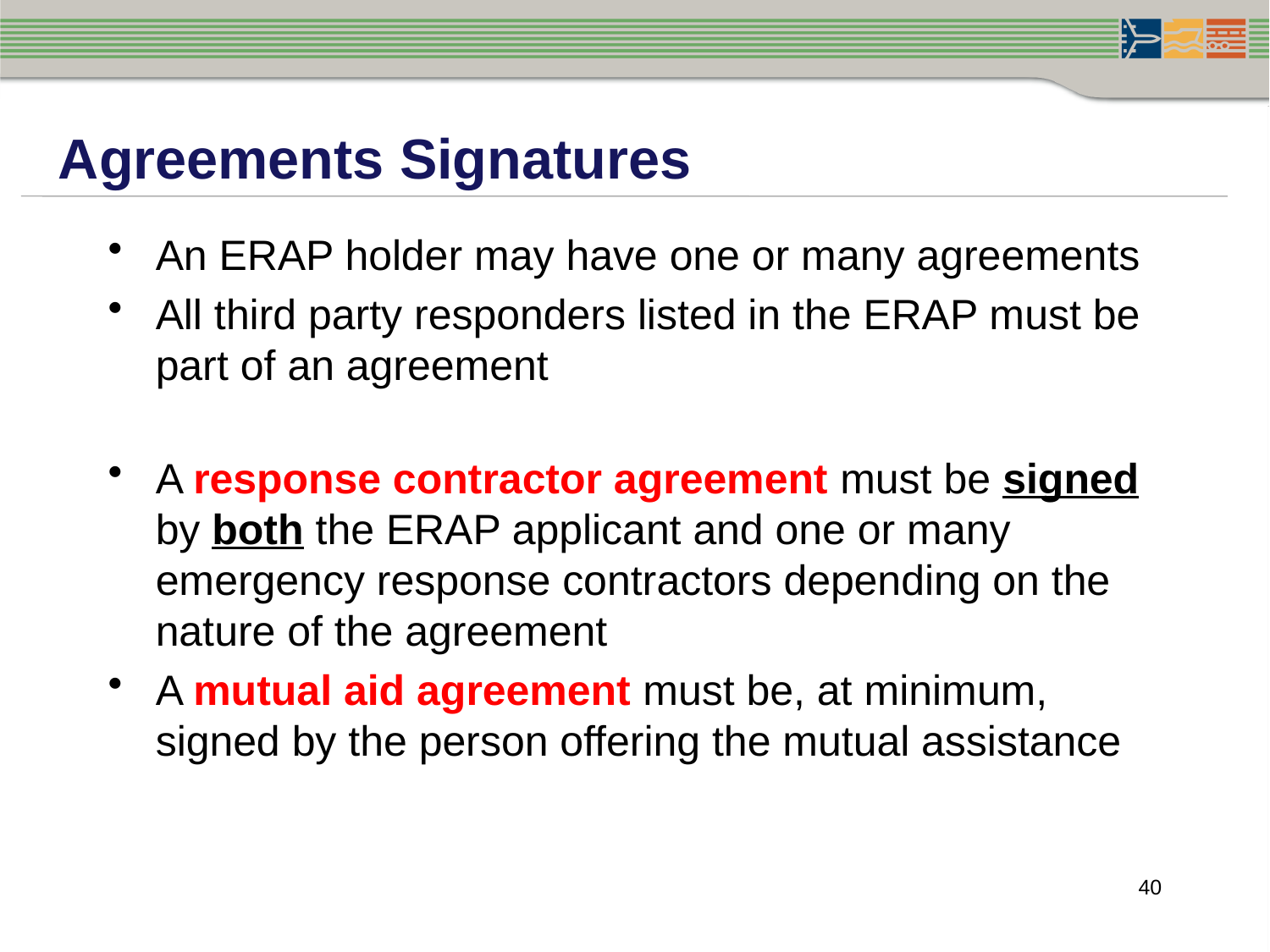

Agreements Signatures

An ERAP holder may have one or many agreements
All third party responders listed in the ERAP must be part of an agreement

A response contractor agreement must be signed by both the ERAP applicant and one or many emergency response contractors depending on the nature of the agreement
A mutual aid agreement must be, at minimum, signed by the person offering the mutual assistance

40